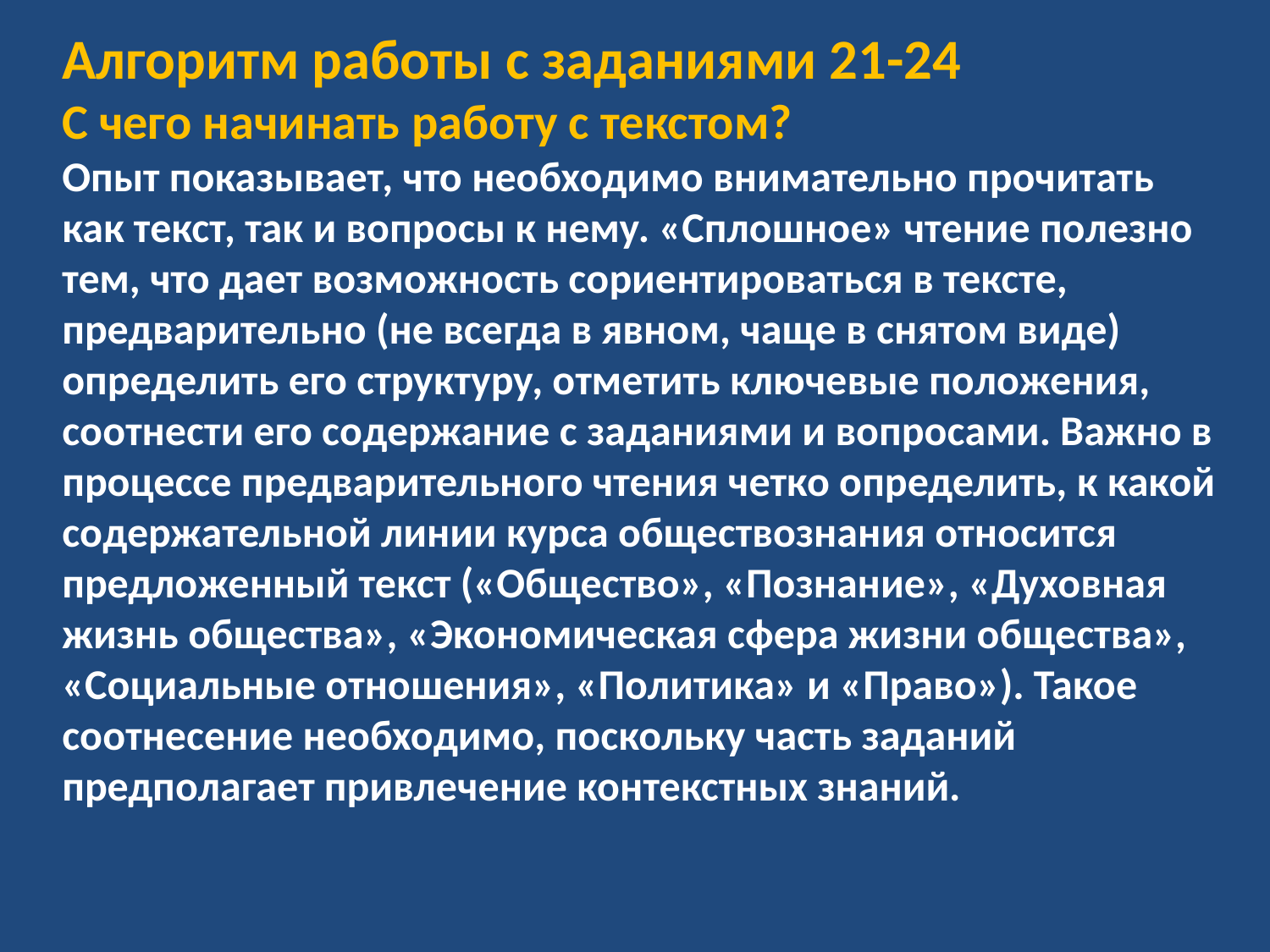

Алгоритм работы с заданиями 21-24
С чего начинать работу с текстом?
Опыт показывает, что необходимо внимательно прочитать как текст, так и вопросы к нему. «Сплошное» чтение полезно тем, что дает возможность сориентироваться в тексте, предварительно (не всегда в явном, чаще в снятом виде) определить его структуру, отметить ключевые положения, соотнести его содержание с заданиями и вопросами. Важно в процессе предварительного чтения четко определить, к какой содержательной линии курса обществознания относится предложенный текст («Общество», «Познание», «Духовная жизнь общества», «Экономическая сфера жизни общества», «Социальные отношения», «Политика» и «Право»). Такое соотнесение необходимо, поскольку часть заданий предполагает привлечение контекстных знаний.